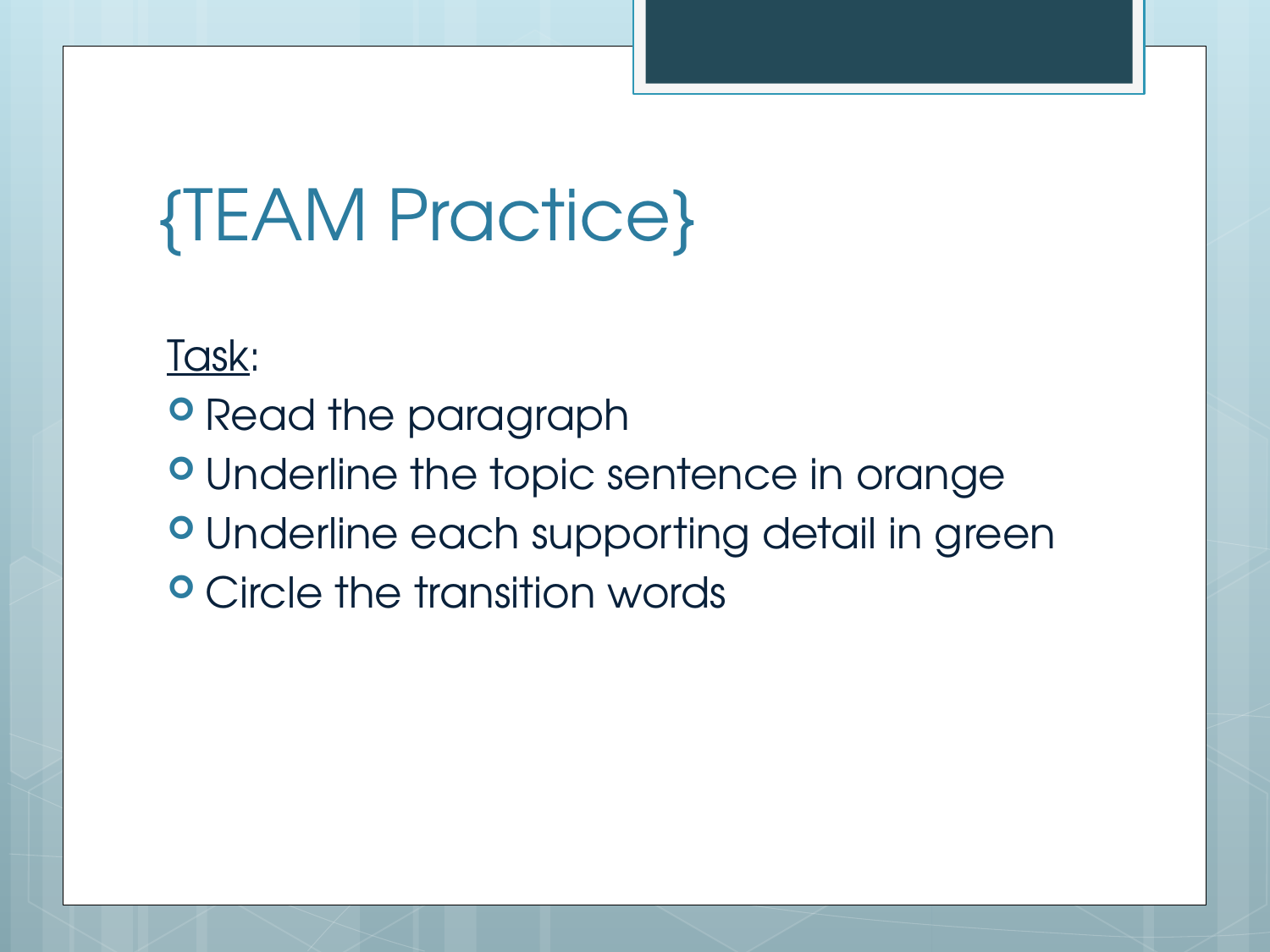

# {TEAM Practice}
Task:
Read the paragraph
Underline the topic sentence in orange
Underline each supporting detail in green
Circle the transition words